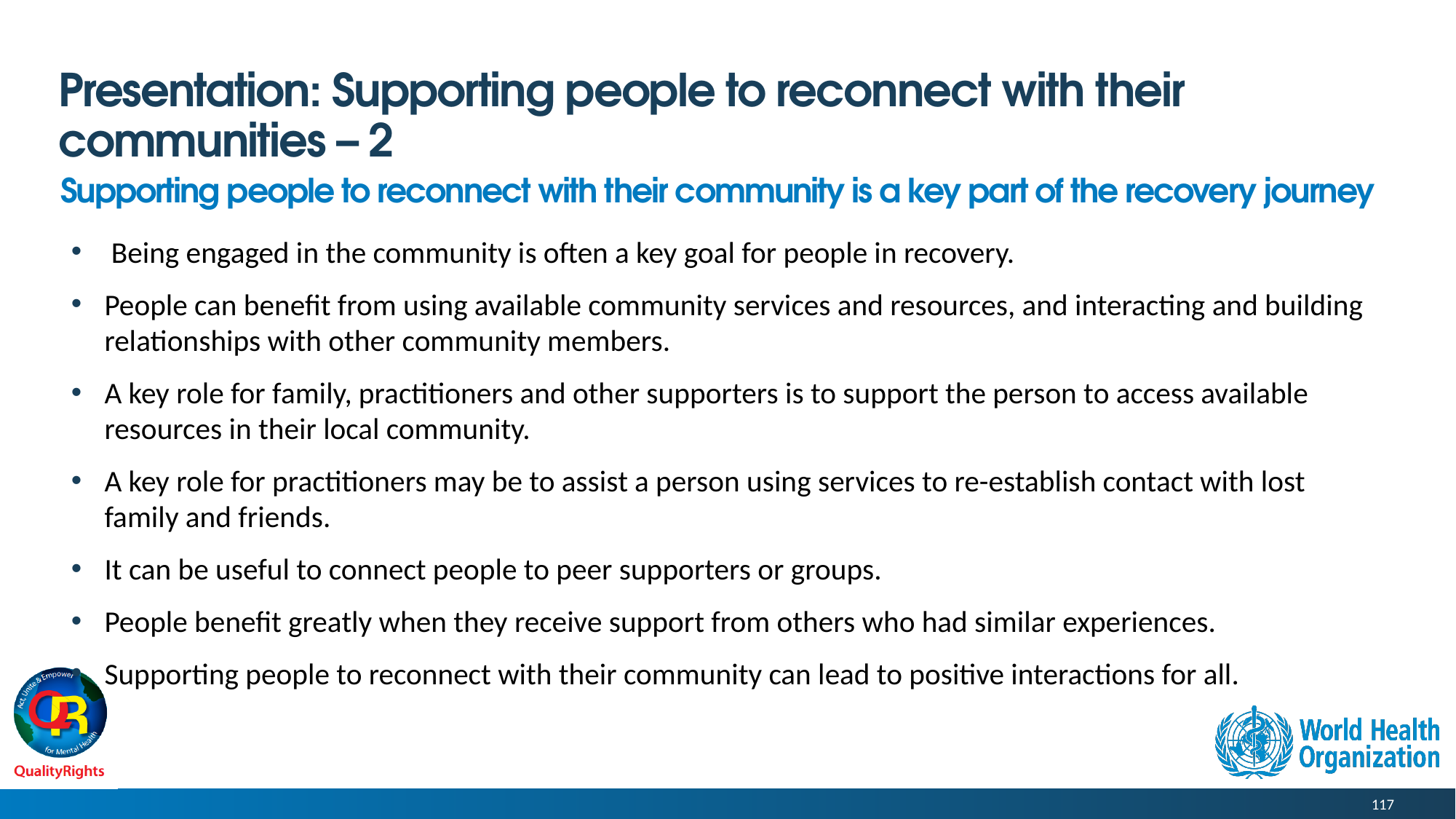

# Presentation: Supporting people to reconnect with their communities – 2
Supporting people to reconnect with their community is a key part of the recovery journey
 Being engaged in the community is often a key goal for people in recovery.
People can benefit from using available community services and resources, and interacting and building relationships with other community members.
A key role for family, practitioners and other supporters is to support the person to access available resources in their local community.
A key role for practitioners may be to assist a person using services to re-establish contact with lost family and friends.
It can be useful to connect people to peer supporters or groups.
People benefit greatly when they receive support from others who had similar experiences.
Supporting people to reconnect with their community can lead to positive interactions for all.